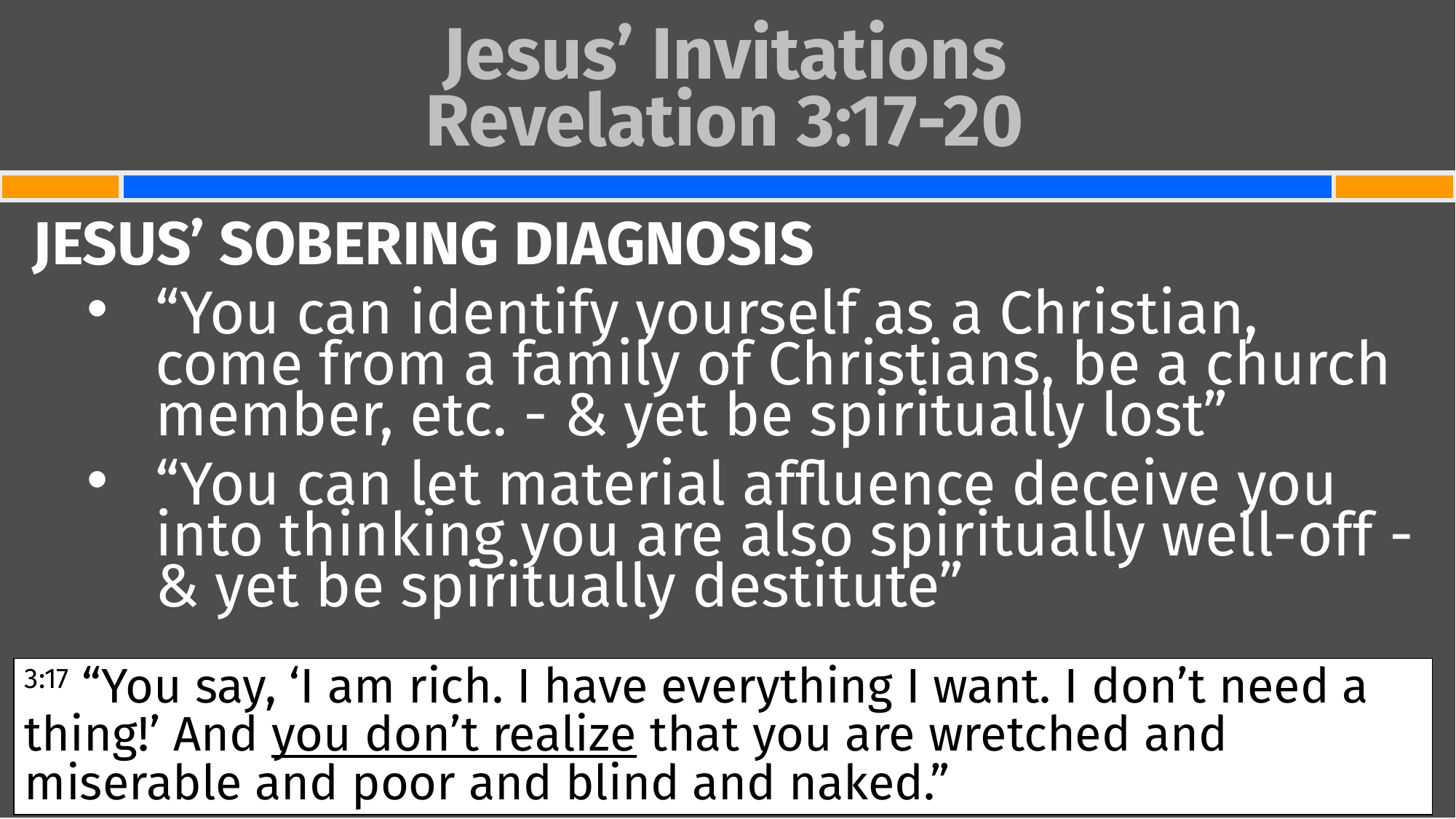

Jesus’ Invitations
Revelation 3:17-20
#

JESUS’ SOBERING DIAGNOSIS
“You can identify yourself as a Christian, come from a family of Christians, be a church member, etc. - & yet be spiritually lost”
“You can let material affluence deceive you into thinking you are also spiritually well-off - & yet be spiritually destitute”
3:17 “You say, ‘I am rich. I have everything I want. I don’t need a thing!’ And you don’t realize that you are wretched and miserable and poor and blind and naked.”